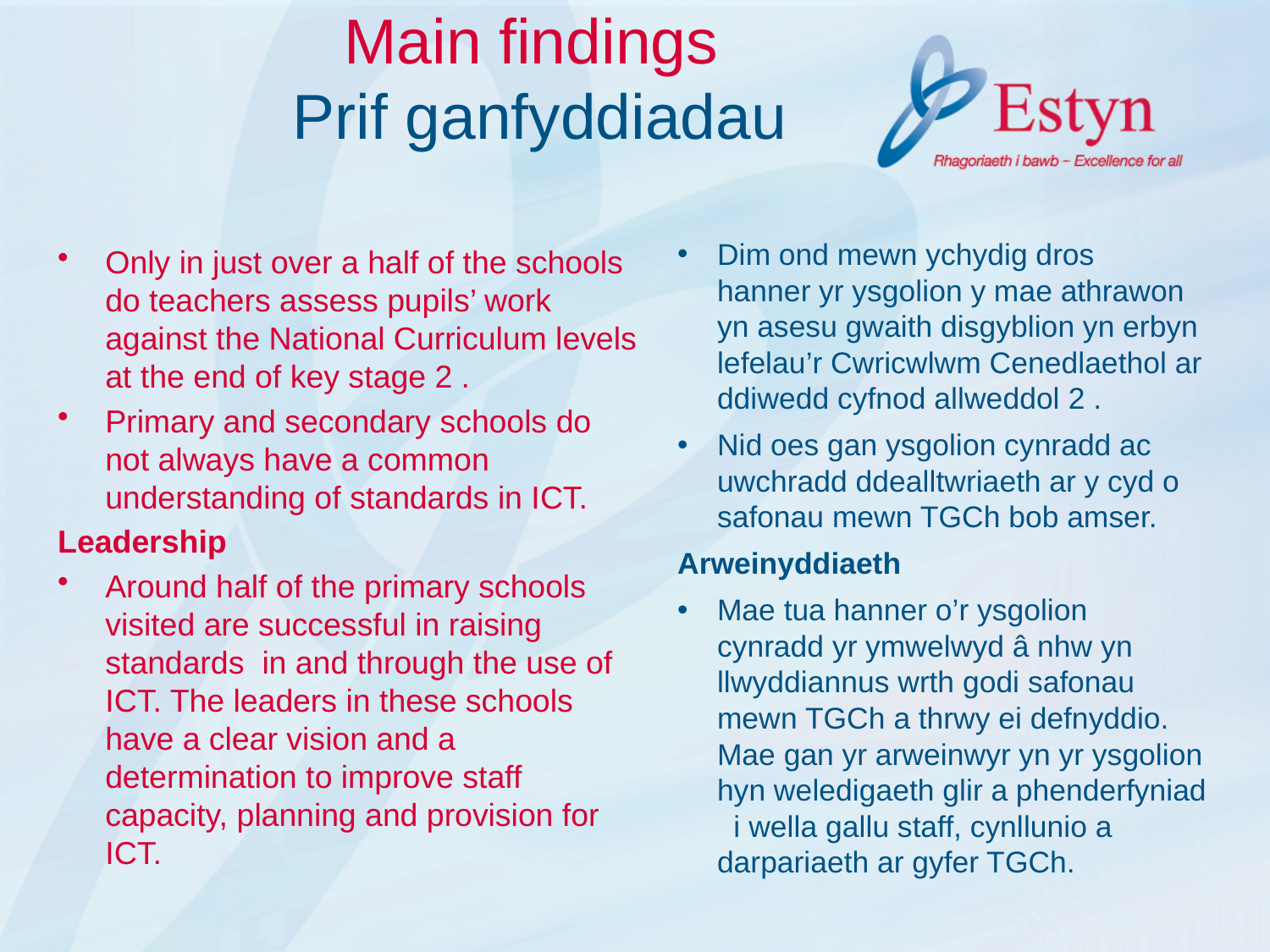

# Main findings Prif ganfyddiadau
Dim ond mewn ychydig dros    hanner yr ysgolion y mae athrawon   yn asesu gwaith disgyblion yn erbyn lefelau’r Cwricwlwm Cenedlaethol ar ddiwedd cyfnod allweddol 2 .
Nid oes gan ysgolion cynradd ac uwchradd ddealltwriaeth ar y cyd o safonau mewn TGCh bob amser.
Arweinyddiaeth
Mae tua hanner o’r ysgolion   cynradd yr ymwelwyd â nhw yn llwyddiannus wrth godi safonau   mewn TGCh a thrwy ei defnyddio.  Mae gan yr arweinwyr yn yr ysgolion hyn weledigaeth glir a phenderfyniad   i wella gallu staff, cynllunio a darpariaeth ar gyfer TGCh.
Only in just over a half of the schools do teachers assess pupils’ work against the National Curriculum levels at the end of key stage 2 .
Primary and secondary schools do not always have a common understanding of standards in ICT.
Leadership
Around half of the primary schools visited are successful in raising standards  in and through the use of ICT. The leaders in these schools have a clear vision and a determination to improve staff capacity, planning and provision for ICT.